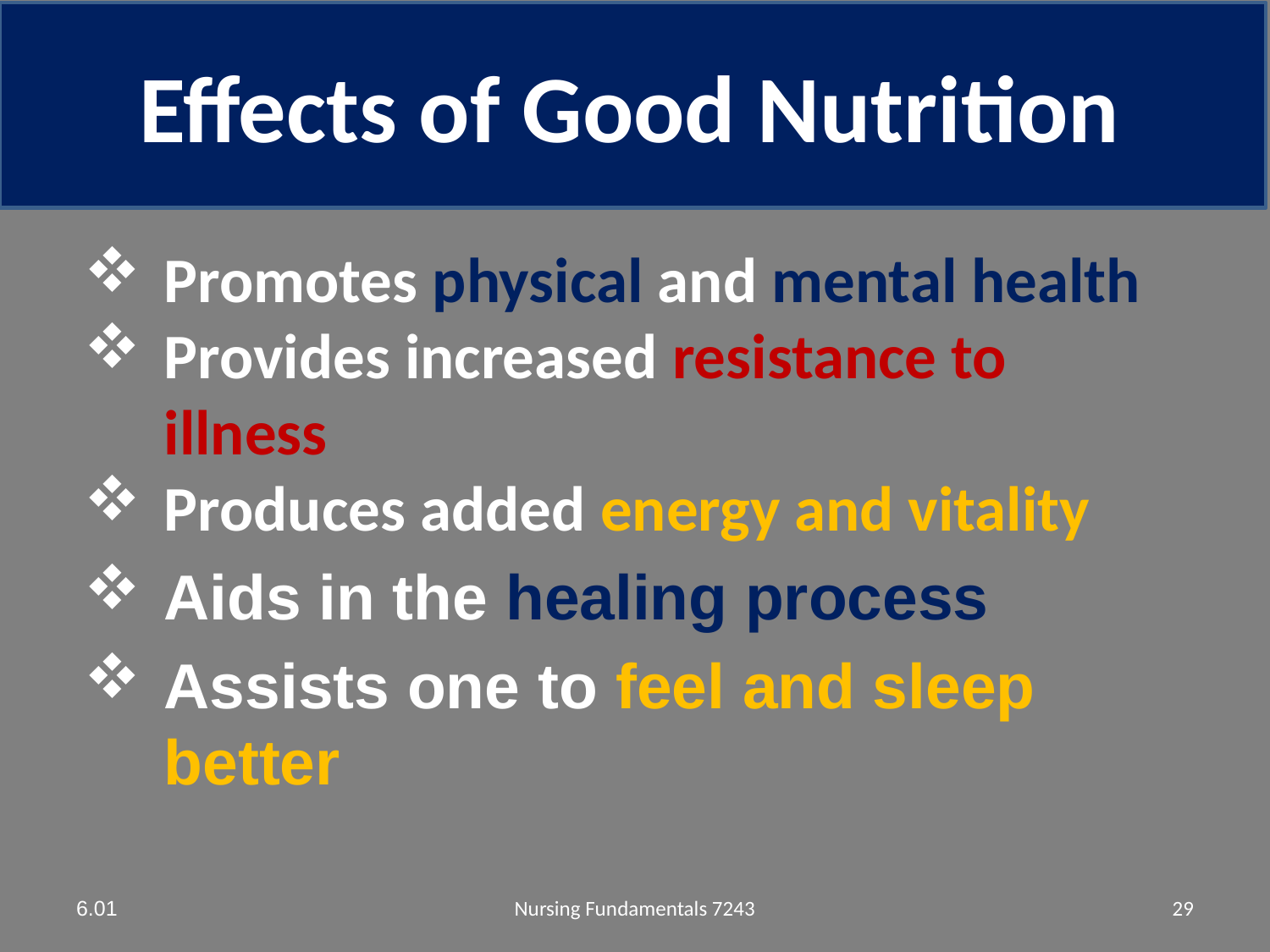

Effects of Good Nutrition
Promotes physical and mental health
Provides increased resistance to illness
Produces added energy and vitality
Aids in the healing process
Assists one to feel and sleep better

6.01
Nursing Fundamentals 7243
29